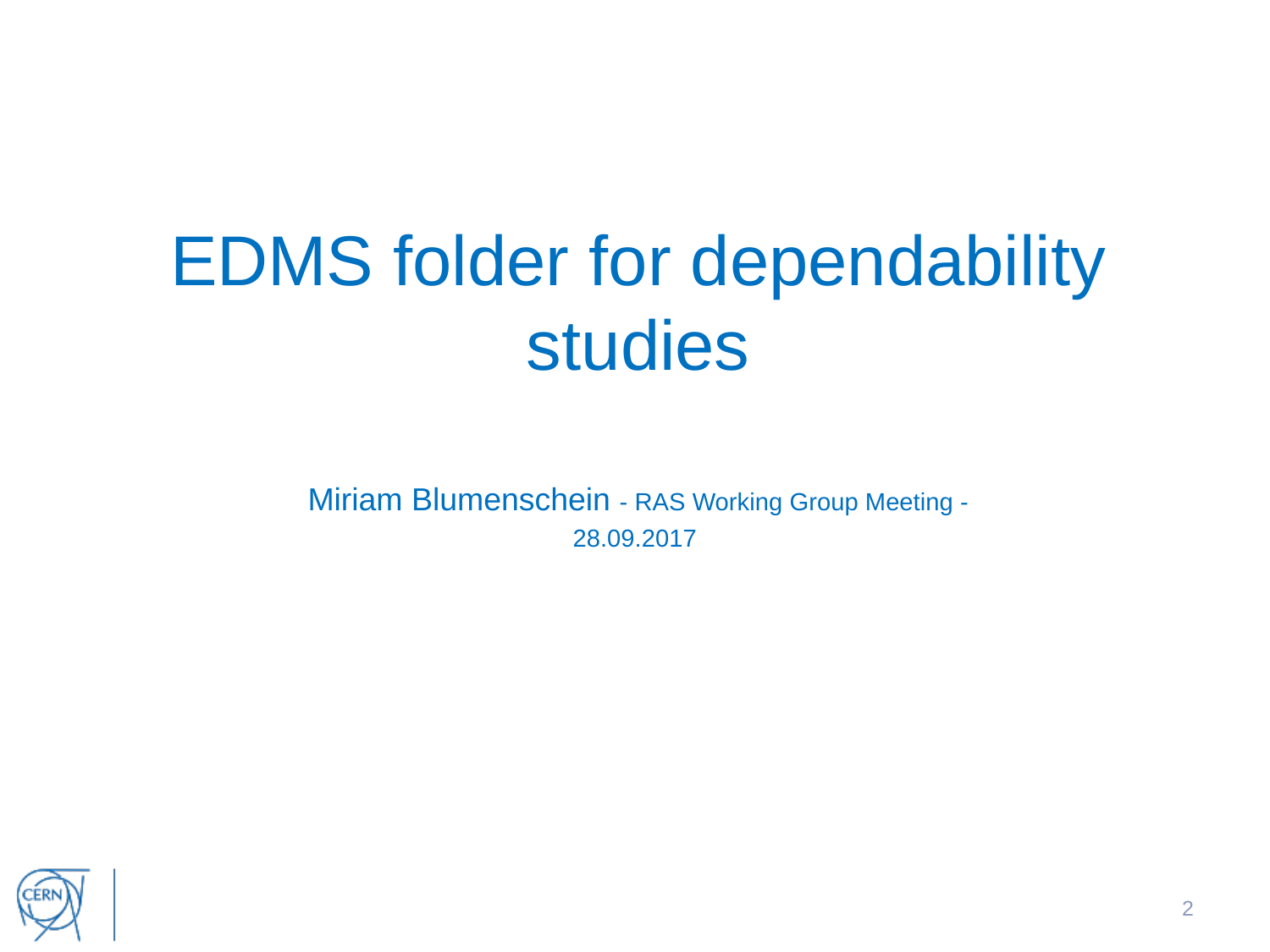

EDMS folder for dependability studies

Miriam Blumenschein - RAS Working Group Meeting -
28.09.2017

2